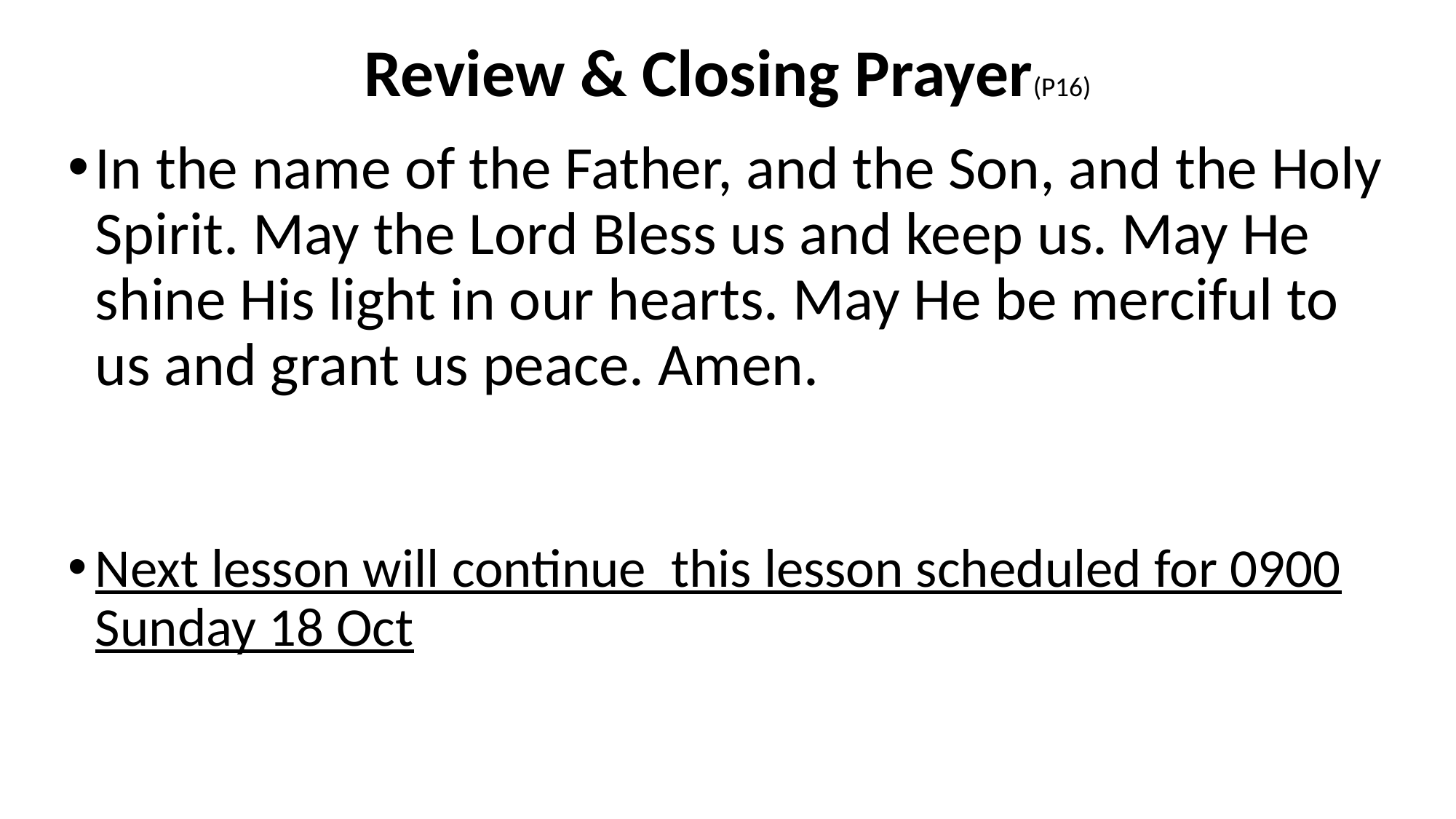

# Review & Closing Prayer(P16)
In the name of the Father, and the Son, and the Holy Spirit. May the Lord Bless us and keep us. May He shine His light in our hearts. May He be merciful to us and grant us peace. Amen.

Next lesson will continue  this lesson scheduled for 0900 Sunday 18 Oct